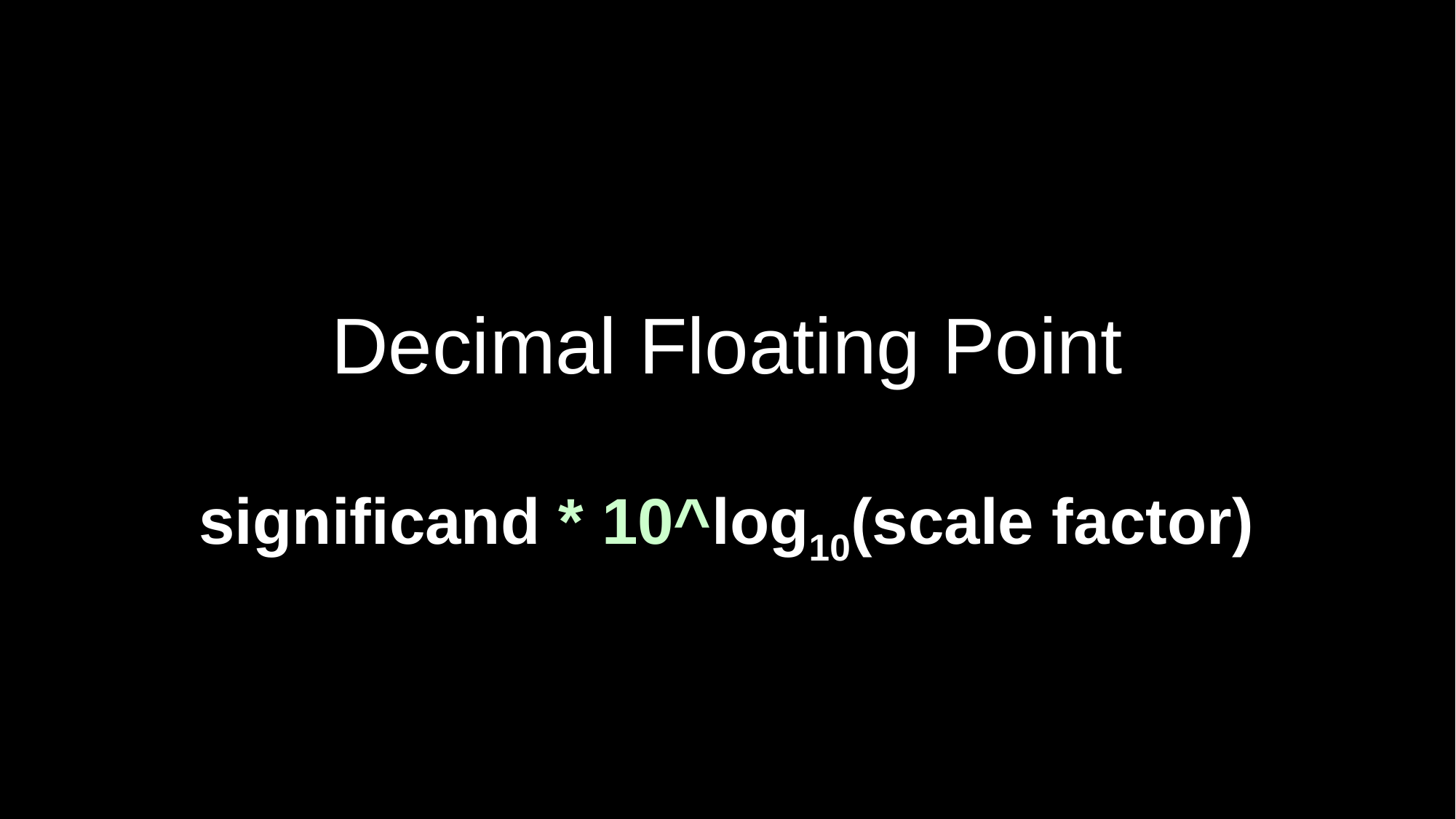

# Decimal Floating Point
significand * 10^log10(scale factor)